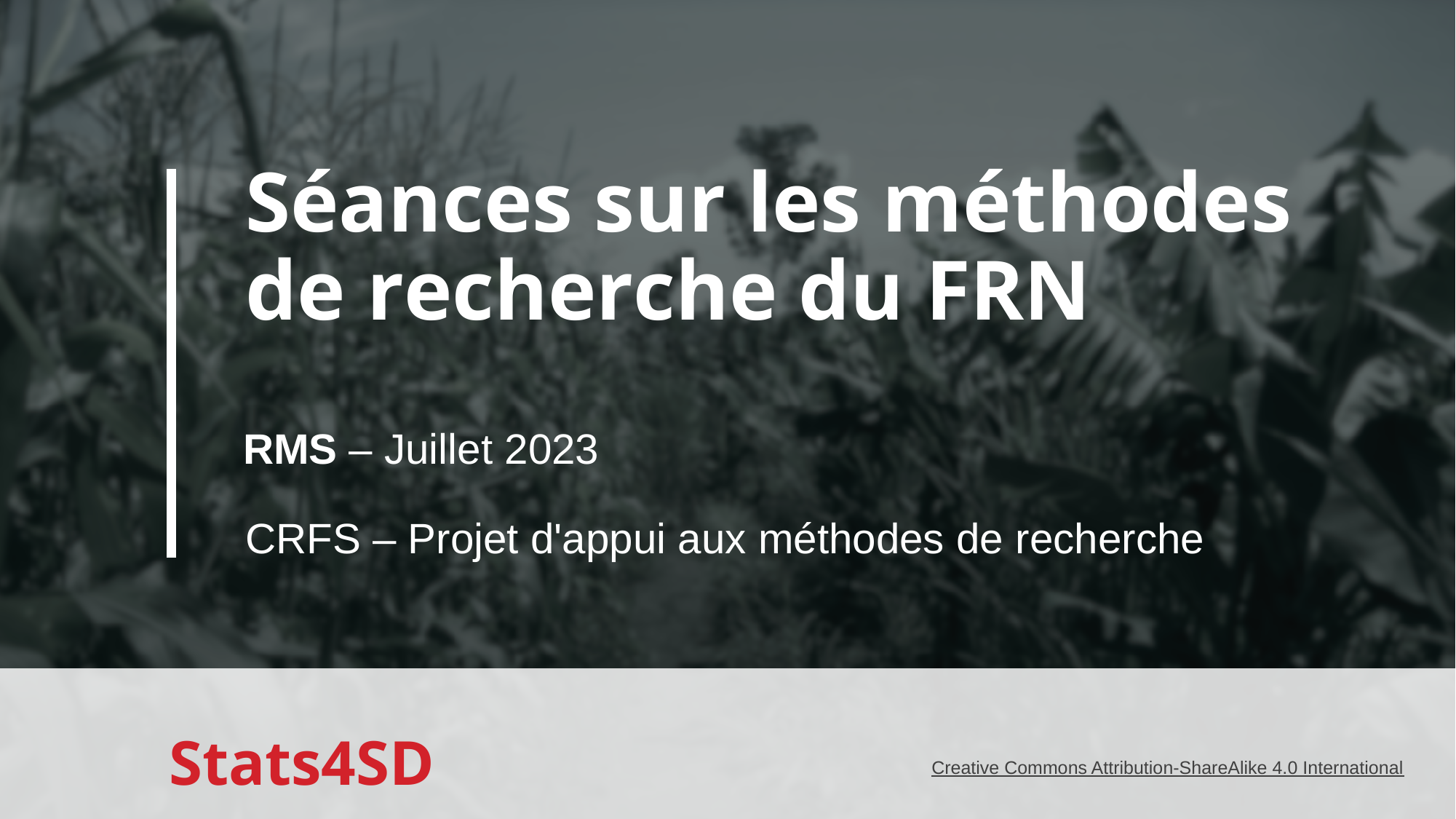

# Séances sur les méthodes de recherche du FRN
RMS – Juillet 2023
CRFS – Projet d'appui aux méthodes de recherche